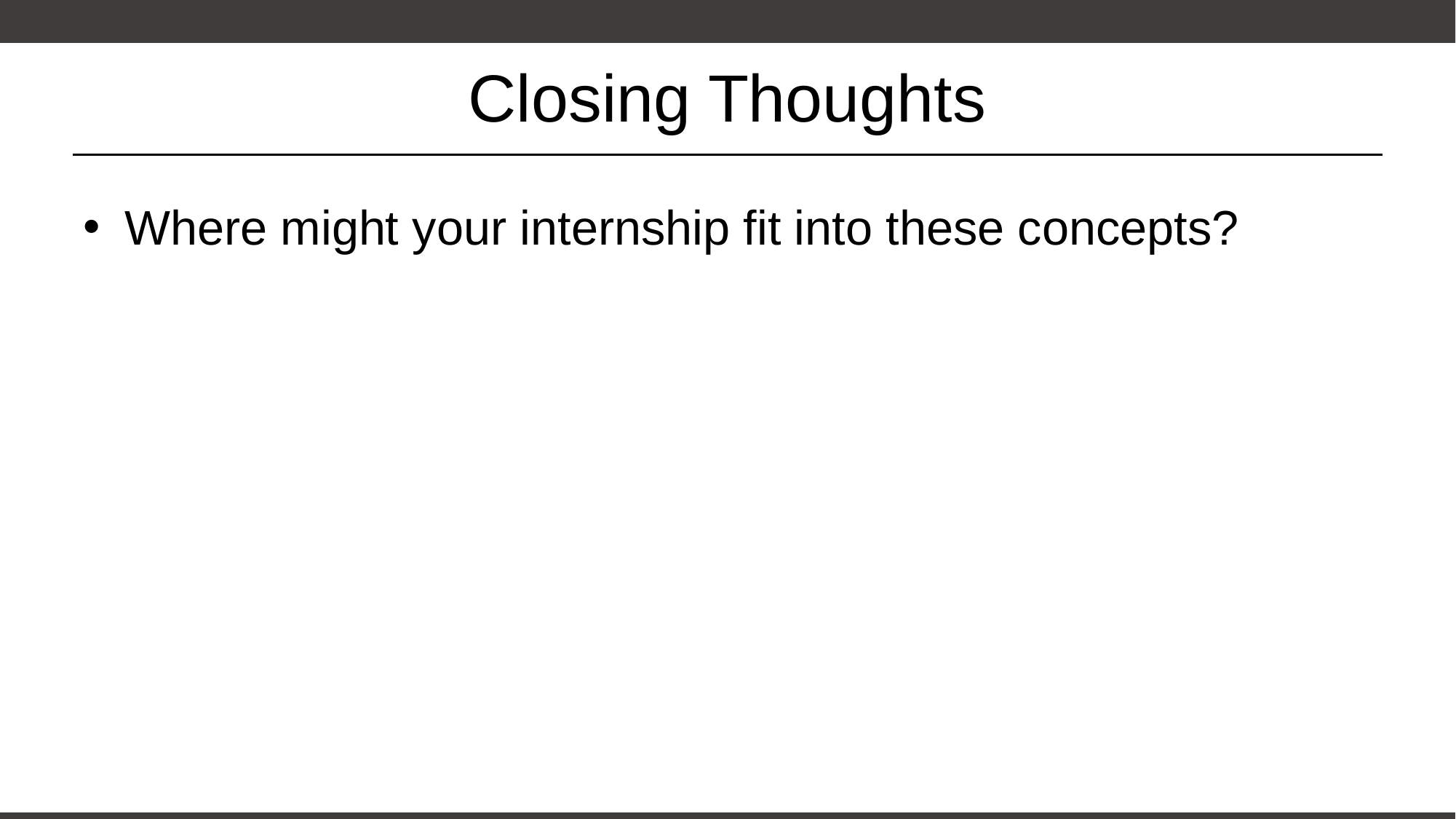

# Closing Thoughts
Where might your internship fit into these concepts?